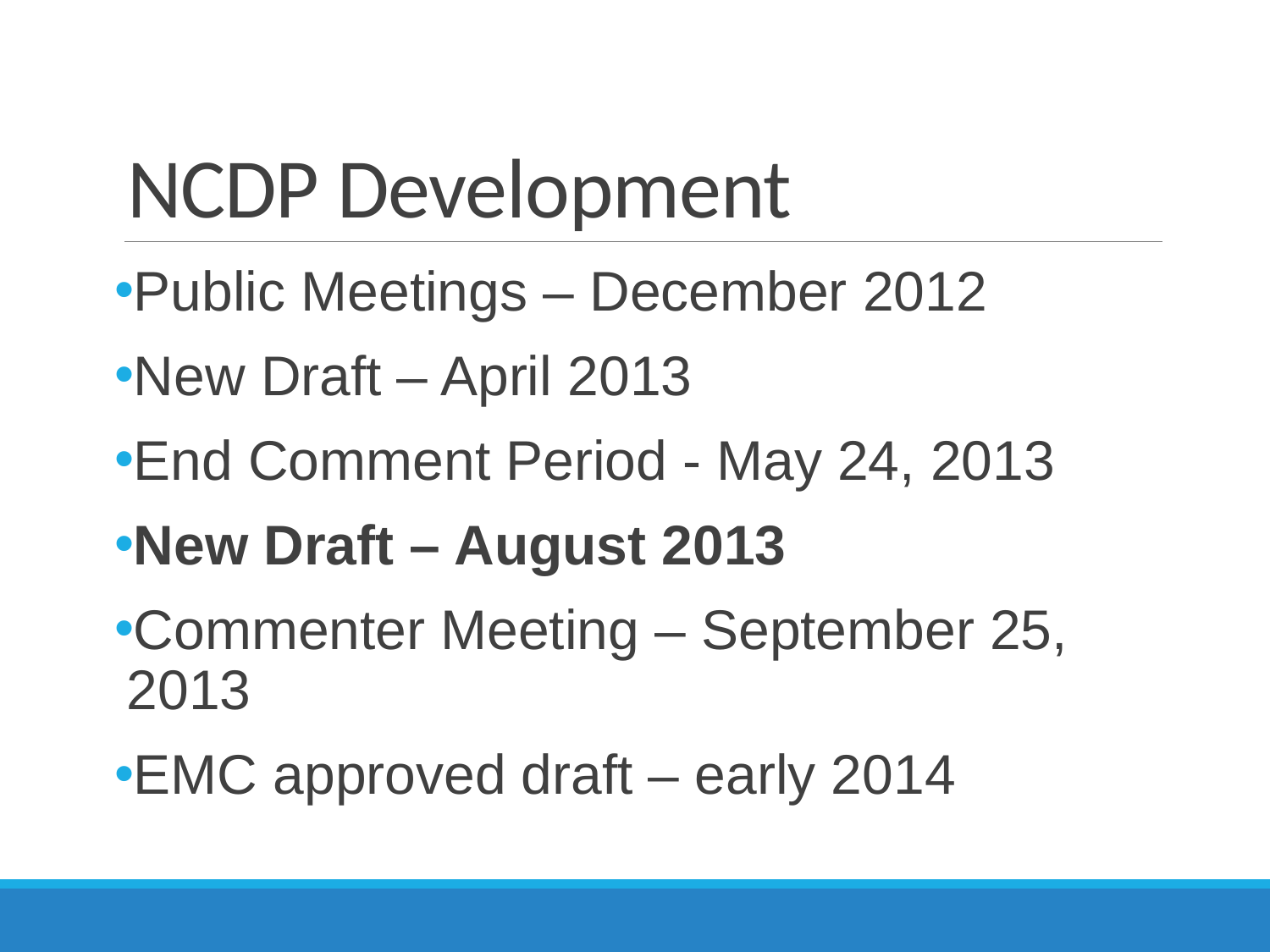

# NCDP Development
Public Meetings – December 2012
New Draft – April 2013
End Comment Period - May 24, 2013
New Draft – August 2013
Commenter Meeting – September 25, 2013
EMC approved draft – early 2014